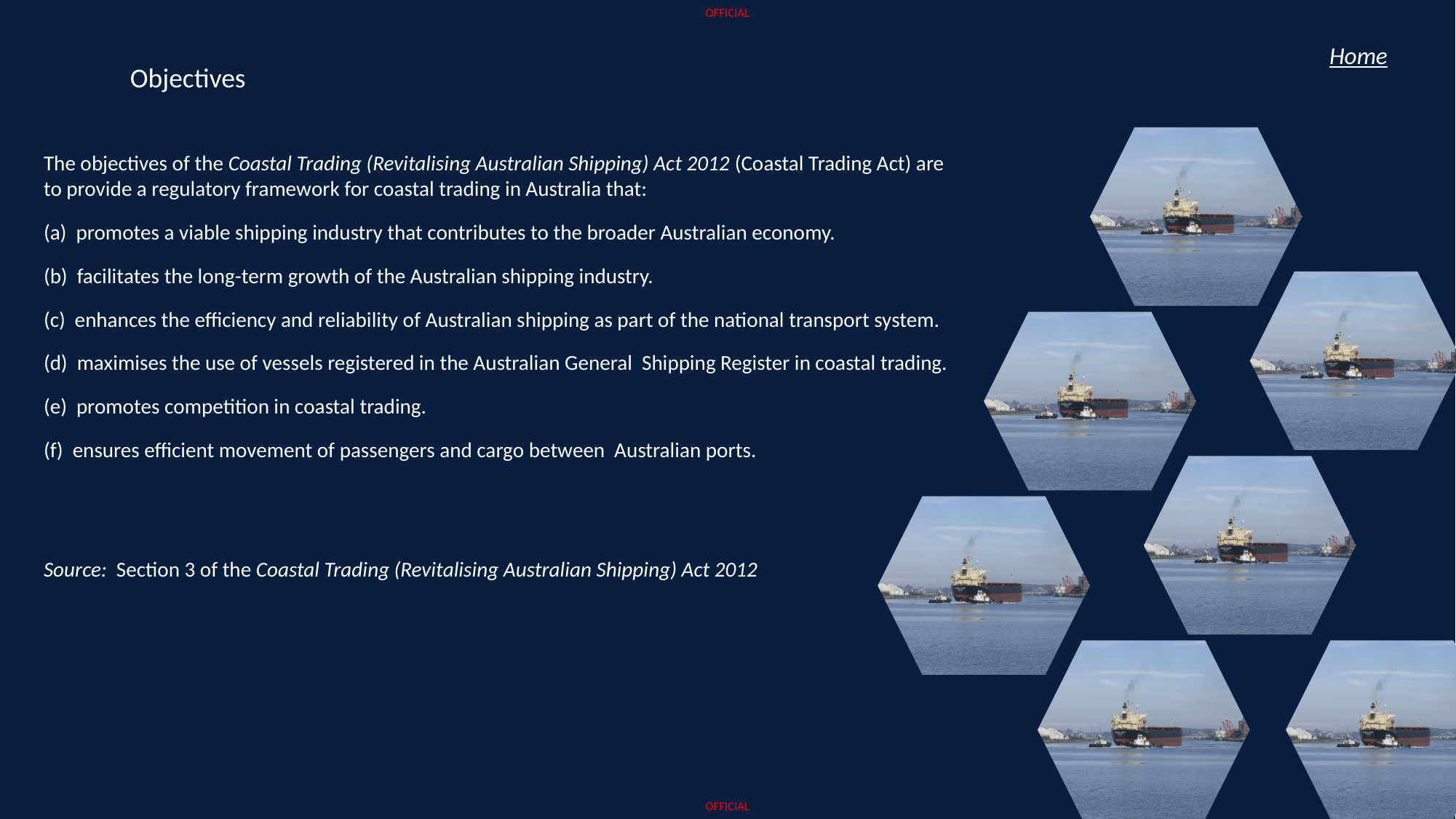

OFFICIAL
Home
Objectives

The objectives of the Coastal Trading (Revitalising Australian Shipping) Act 2012 (Coastal Trading Act) are to provide a regulatory framework for coastal trading in Australia that:
(a)  promotes a viable shipping industry that contributes to the broader Australian economy.
(b)  facilitates the long-term growth of the Australian shipping industry.
(c)  enhances the efficiency and reliability of Australian shipping as part of the national transport system.
(d)  maximises the use of vessels registered in the Australian General  Shipping Register in coastal trading.
(e)  promotes competition in coastal trading.
(f)  ensures efficient movement of passengers and cargo between  Australian ports.

Source:  Section 3 of the Coastal Trading (Revitalising Australian Shipping) Act 2012
OFFICIAL